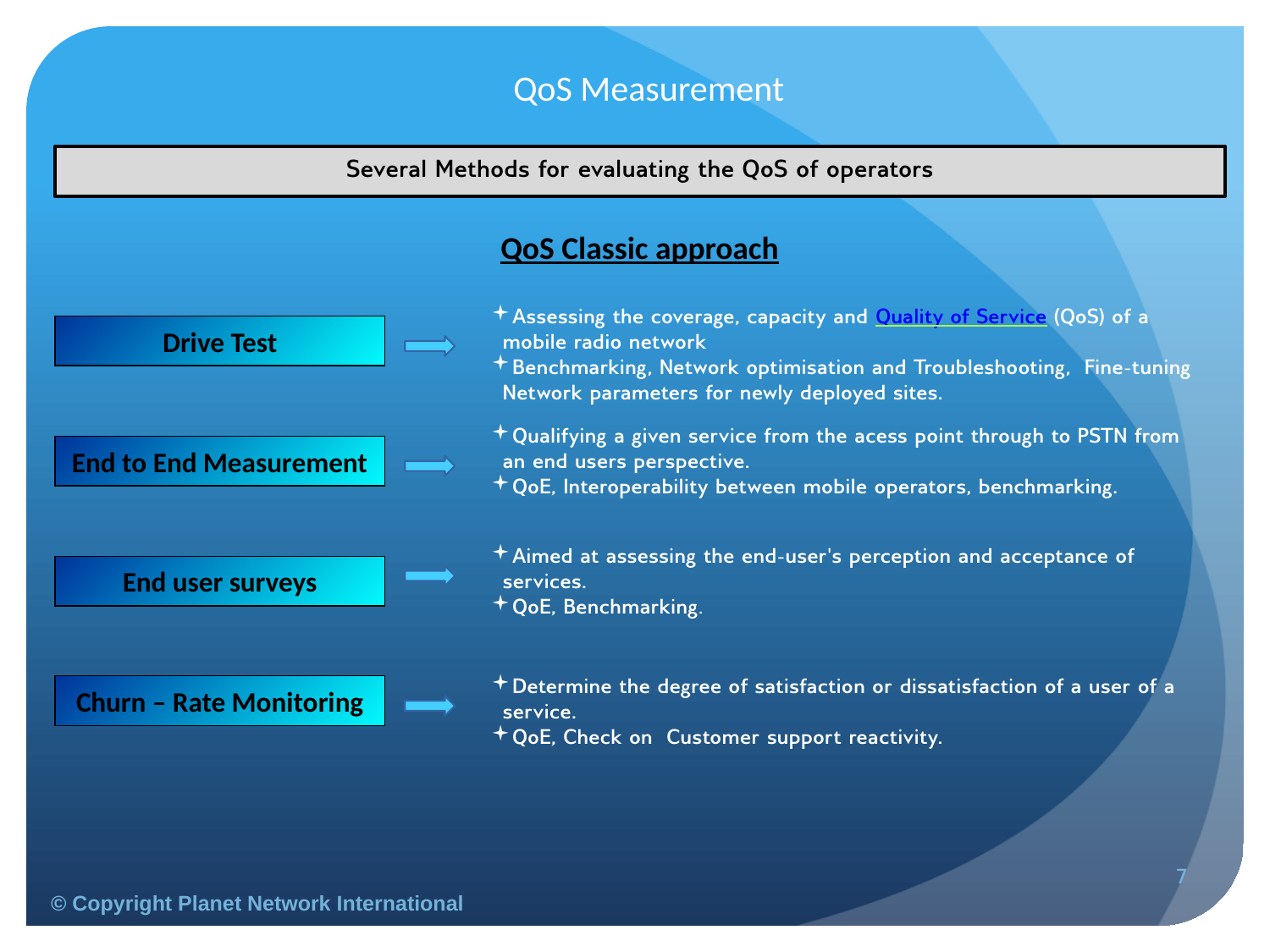

# QoS Measurement
Several Methods for evaluating the QoS of operators

QoS Classic approach
Assessing the coverage, capacity and Quality of Service (QoS) of a mobile radio network
Benchmarking, Network optimisation and Troubleshooting,  Fine-tuning Network parameters for newly deployed sites.

Drive Test

Qualifying a given service from the acess point through to PSTN from an end users perspective.
QoE, Interoperability between mobile operators, benchmarking.

End to End Measurement

Aimed at assessing the end-user's perception and acceptance of services.
QoE, Benchmarking.

End user surveys

Determine the degree of satisfaction or dissatisfaction of a user of a service.
QoE, Check on  Customer support reactivity.

Churn – Rate Monitoring

7